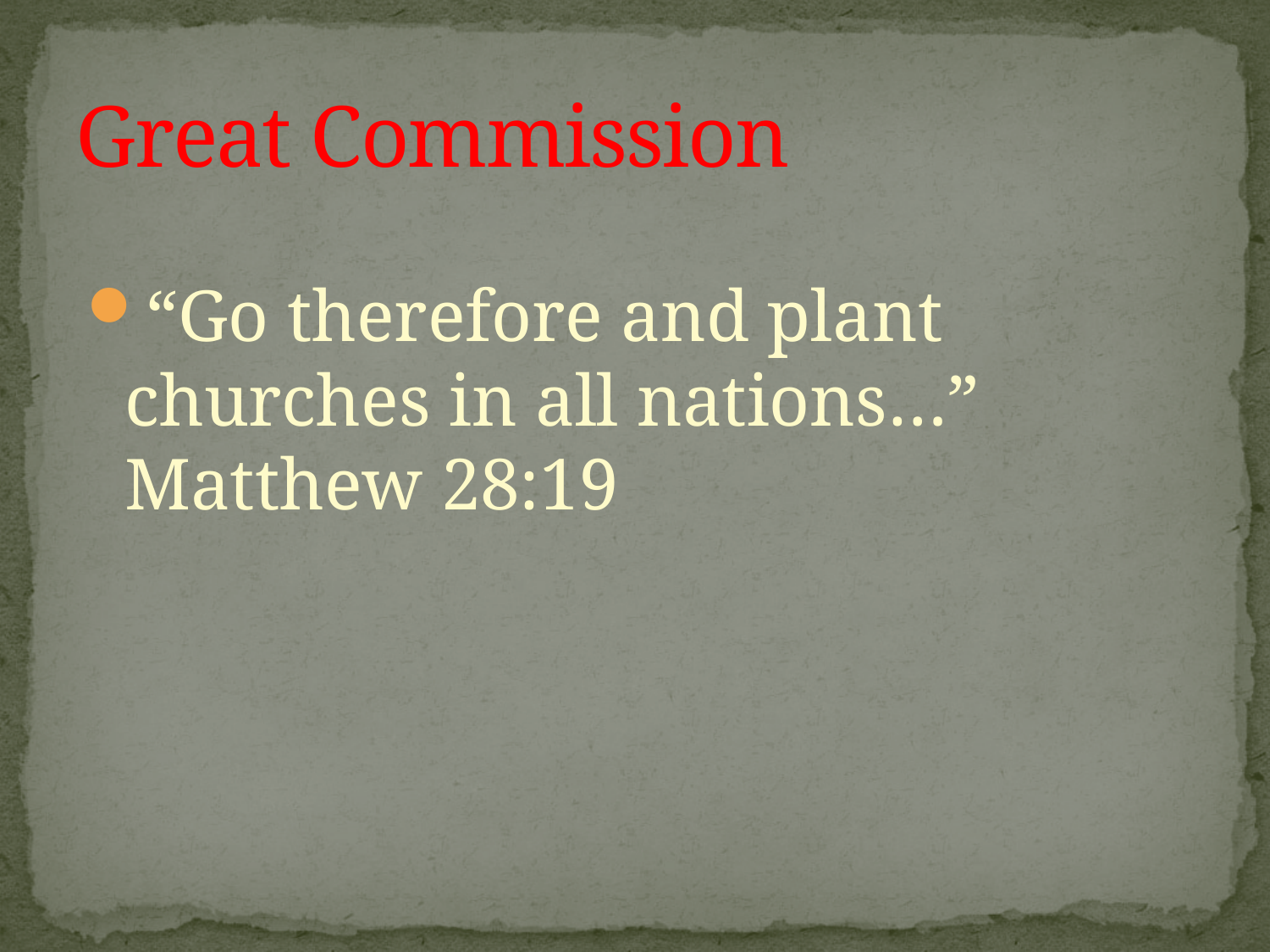

# Great Commission
“Go therefore and plant churches in all nations…”  Matthew 28:19